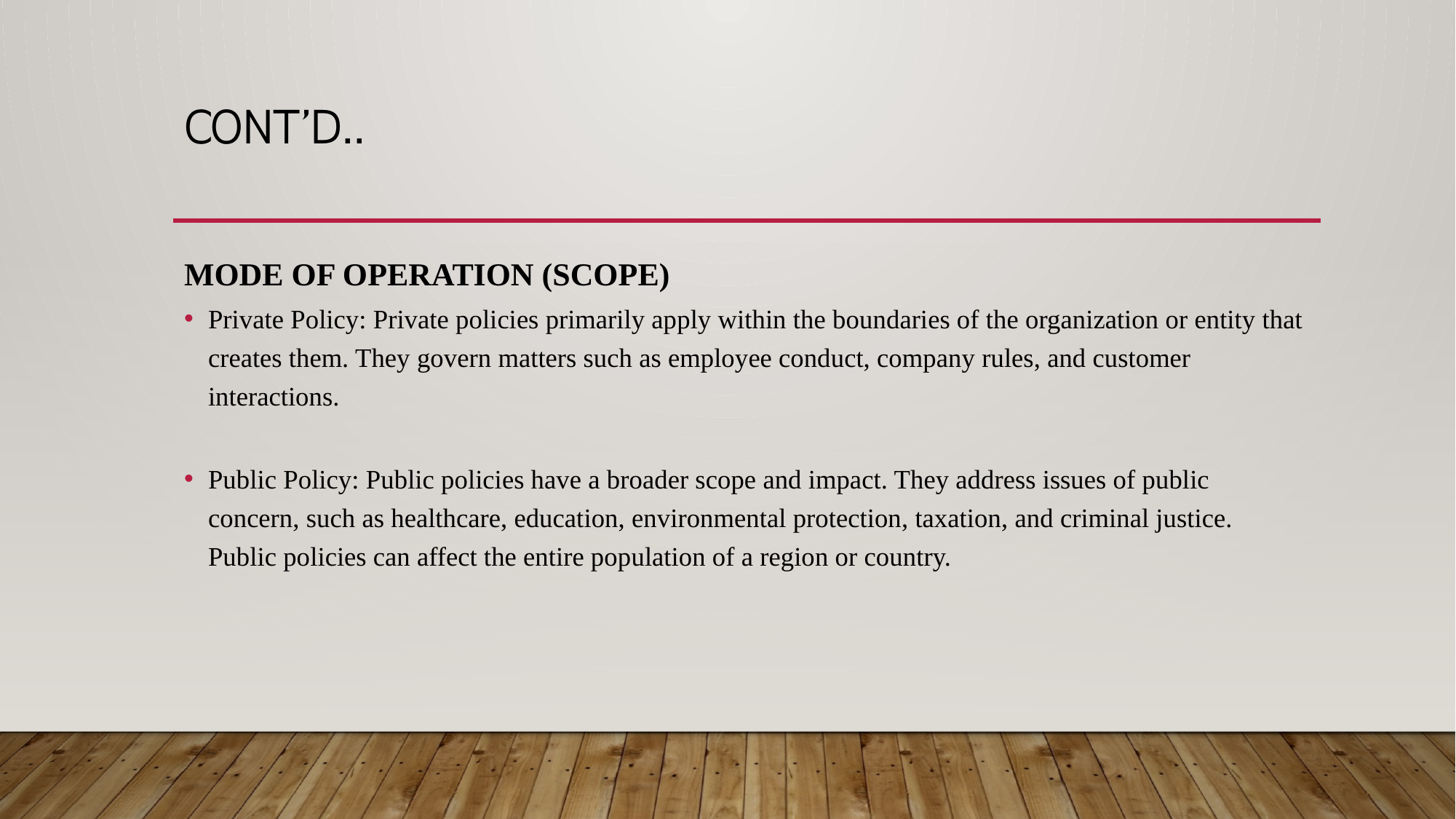

# Cont’d..
MODE OF OPERATION (SCOPE)
Private Policy: Private policies primarily apply within the boundaries of the organization or entity that creates them. They govern matters such as employee conduct, company rules, and customer interactions.

Public Policy: Public policies have a broader scope and impact. They address issues of public concern, such as healthcare, education, environmental protection, taxation, and criminal justice. Public policies can affect the entire population of a region or country.